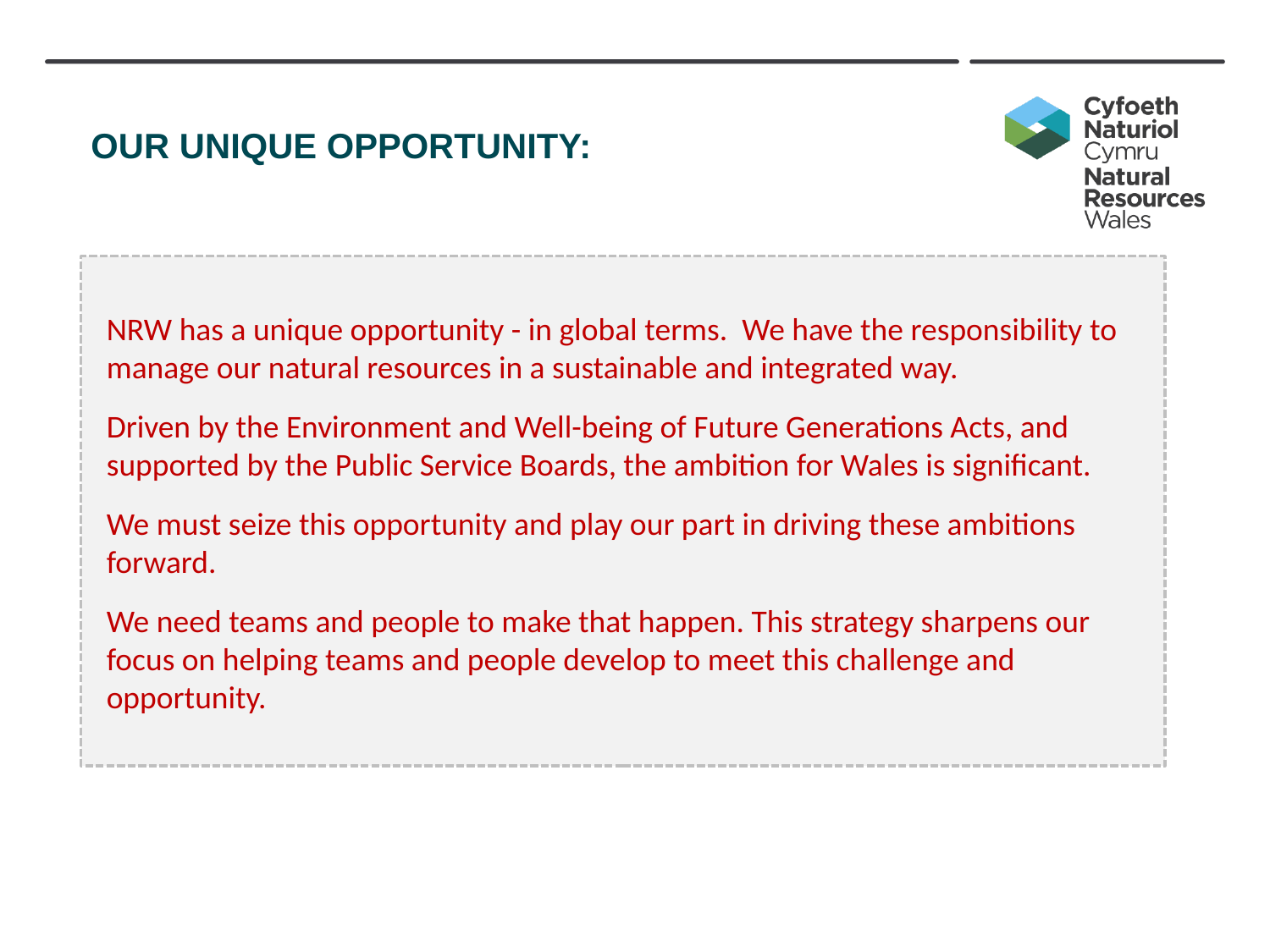

OUR UNIQUE OPPORTUNITY:

NRW has a unique opportunity - in global terms.  We have the responsibility to manage our natural resources in a sustainable and integrated way.
Driven by the Environment and Well-being of Future Generations Acts, and supported by the Public Service Boards, the ambition for Wales is significant.
We must seize this opportunity and play our part in driving these ambitions forward.
We need teams and people to make that happen. This strategy sharpens our focus on helping teams and people develop to meet this challenge and opportunity.